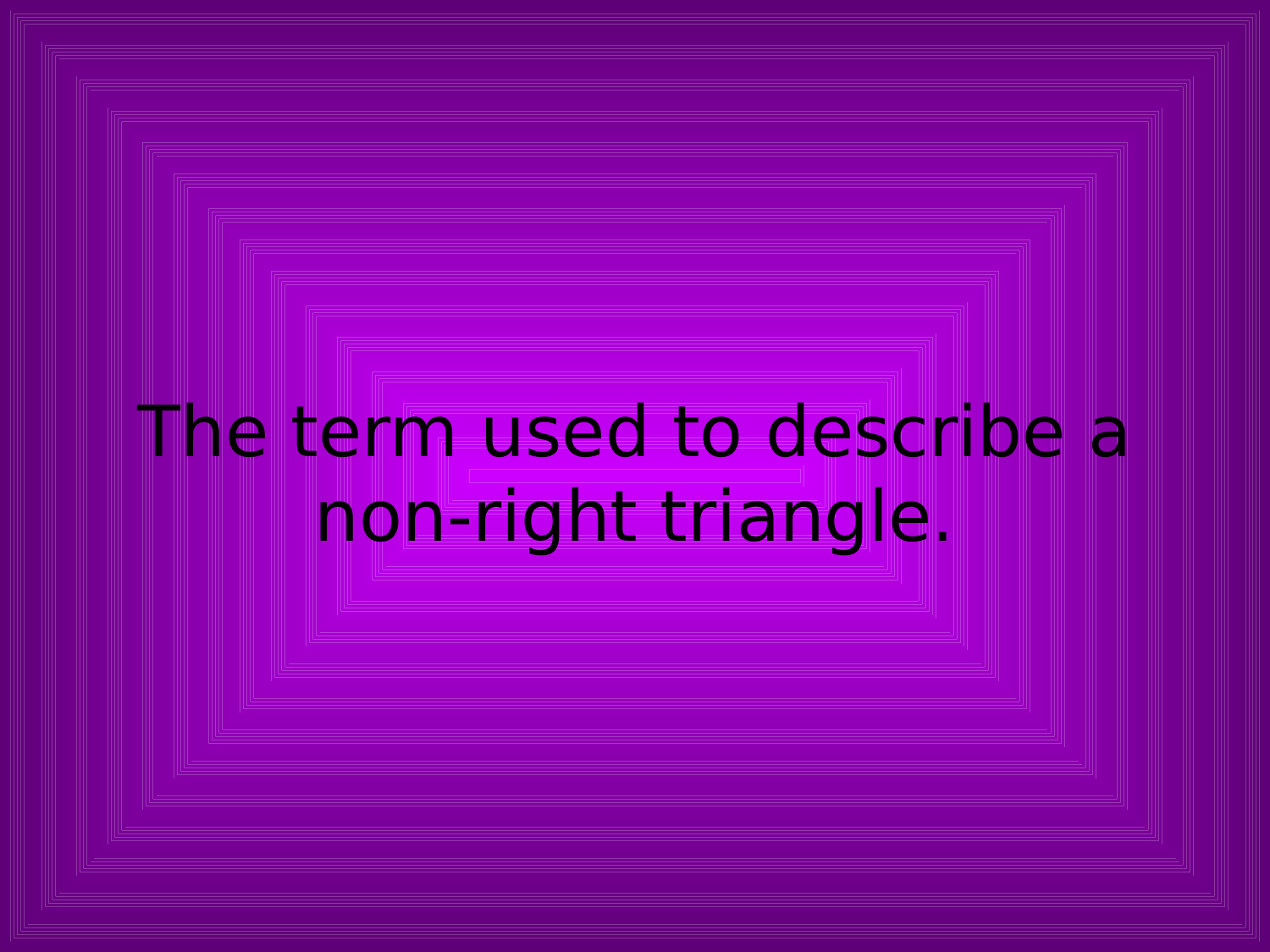

# The term used to describe a non-right triangle.